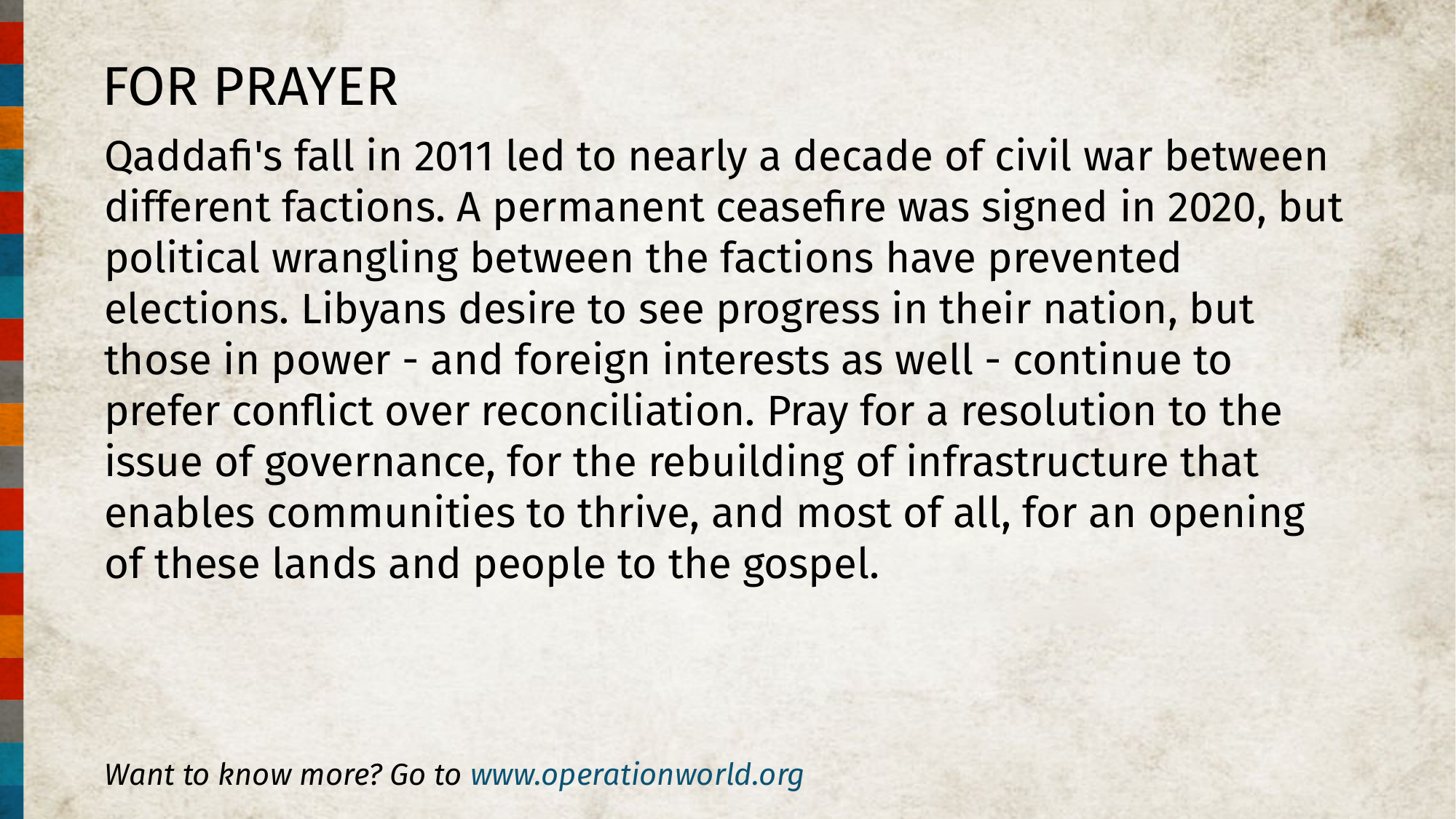

FOR PRAYER
Qaddafi's fall in 2011 led to nearly a decade of civil war between different factions. A permanent ceasefire was signed in 2020, but political wrangling between the factions have prevented elections. Libyans desire to see progress in their nation, but those in power - and foreign interests as well - continue to prefer conflict over reconciliation. Pray for a resolution to the issue of governance, for the rebuilding of infrastructure that enables communities to thrive, and most of all, for an opening of these lands and people to the gospel.

Want to know more? Go to www.operationworld.org